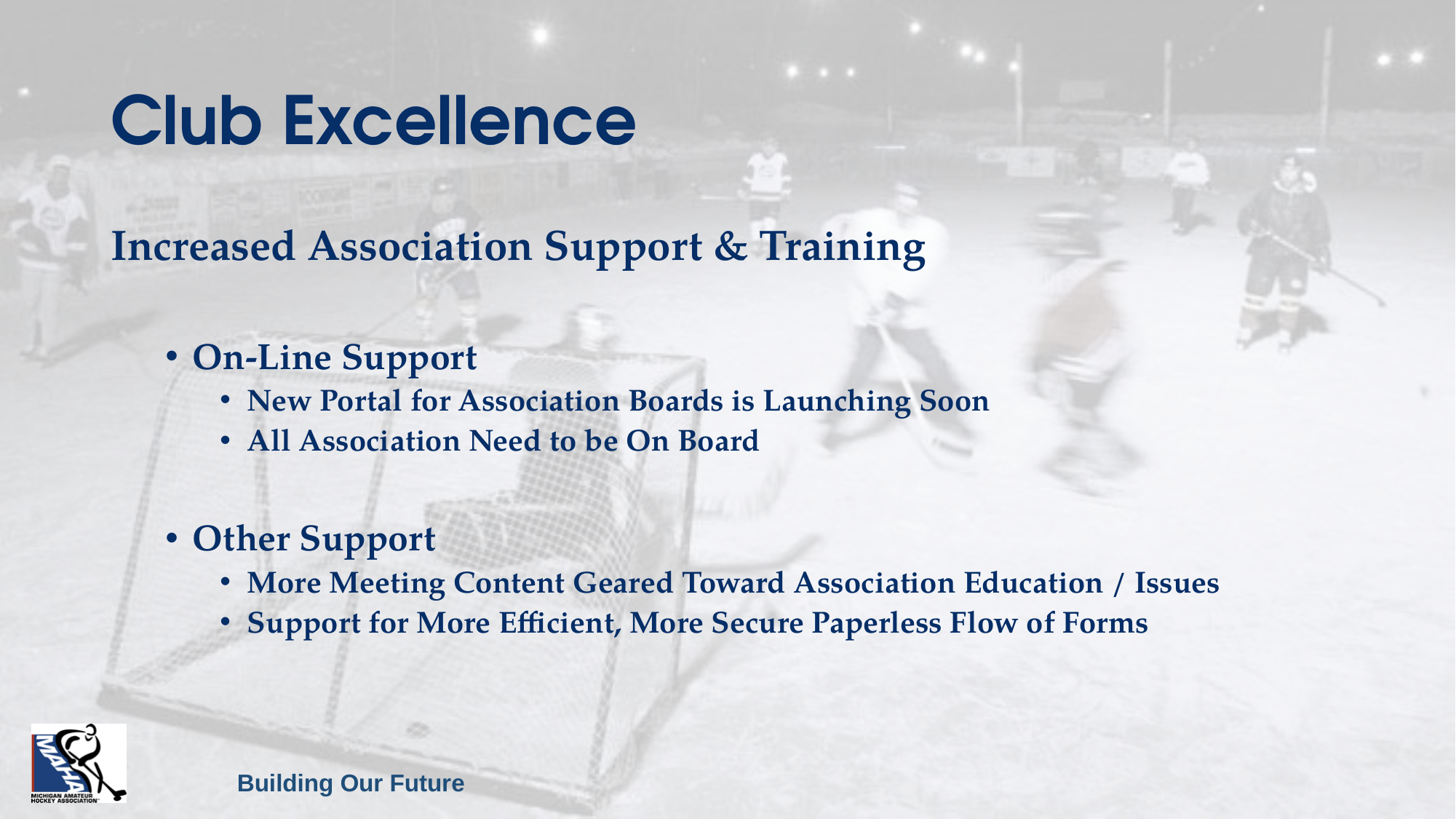

# Club Excellence
Increased Association Support & Training

On-Line Support
New Portal for Association Boards is Launching Soon
All Association Need to be On Board

Other Support
More Meeting Content Geared Toward Association Education / Issues
Support for More Efficient, More Secure Paperless Flow of Forms

Building Our Future